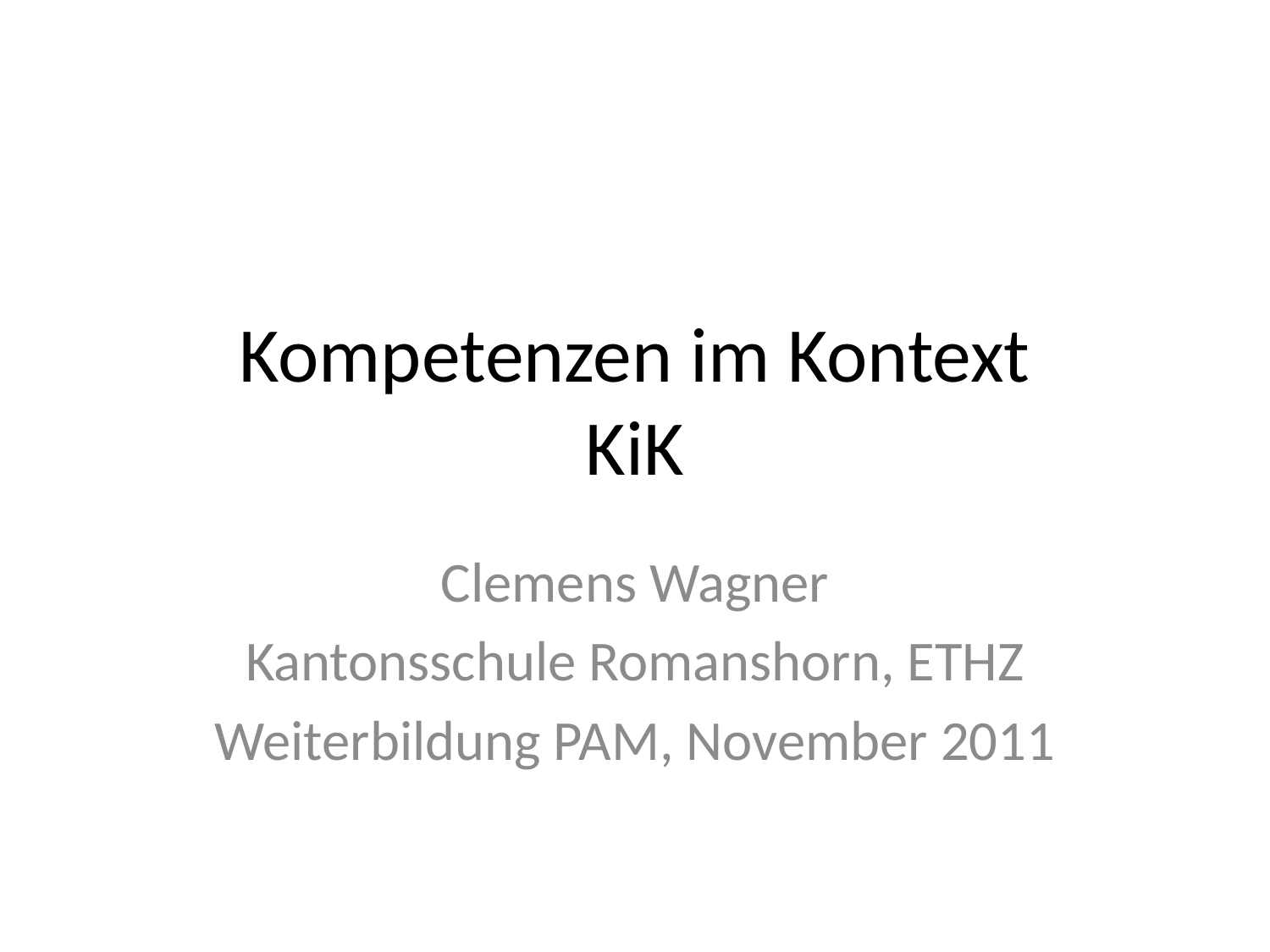

# Kompetenzen im Kontext KiK
Clemens Wagner
Kantonsschule Romanshorn, ETHZ
Weiterbildung PAM, November 2011